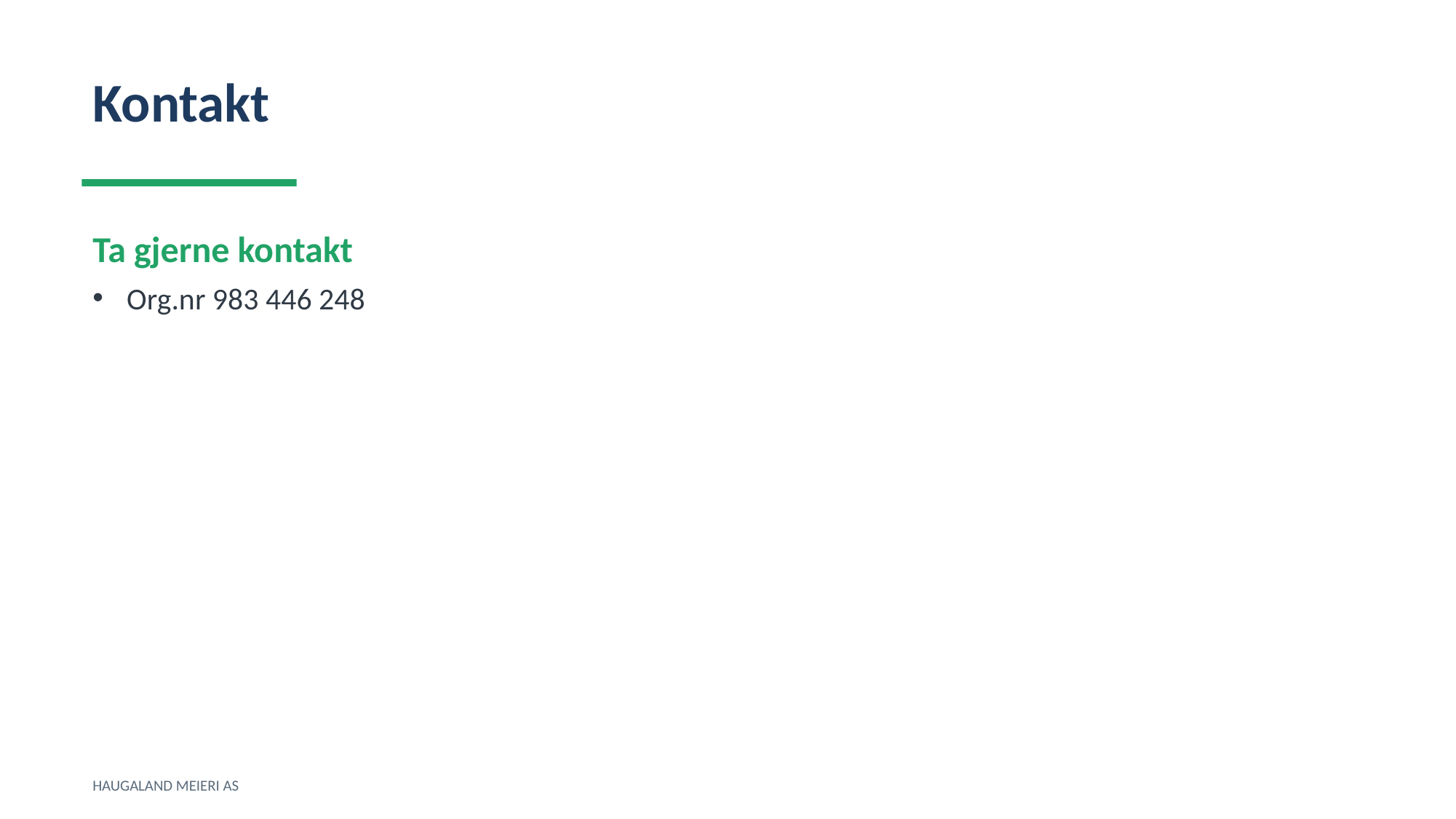

Kontakt

Ta gjerne kontakt
Org.nr 983 446 248
HAUGALAND MEIERI AS